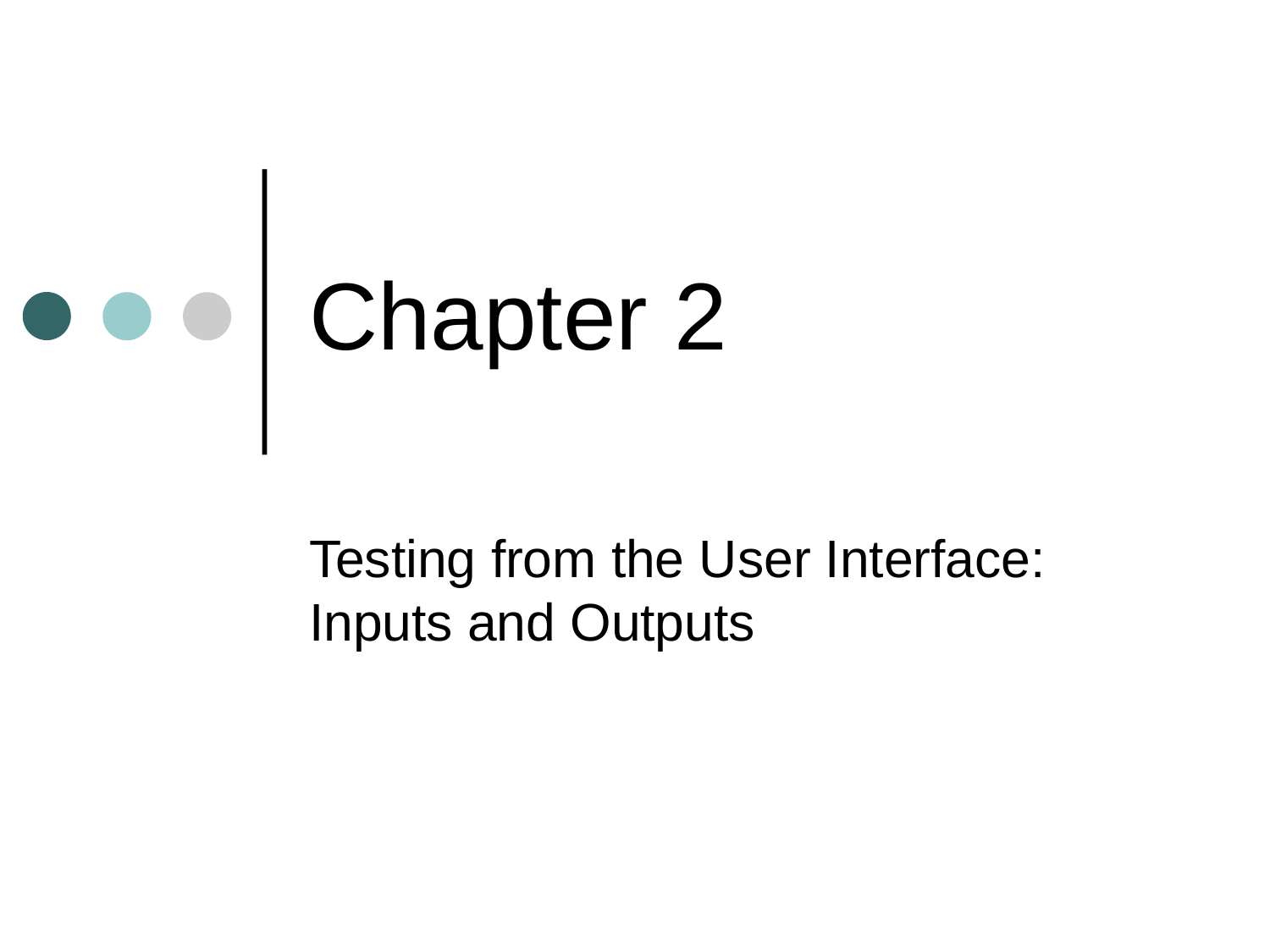

# Chapter 2
Testing from the User Interface: Inputs and Outputs